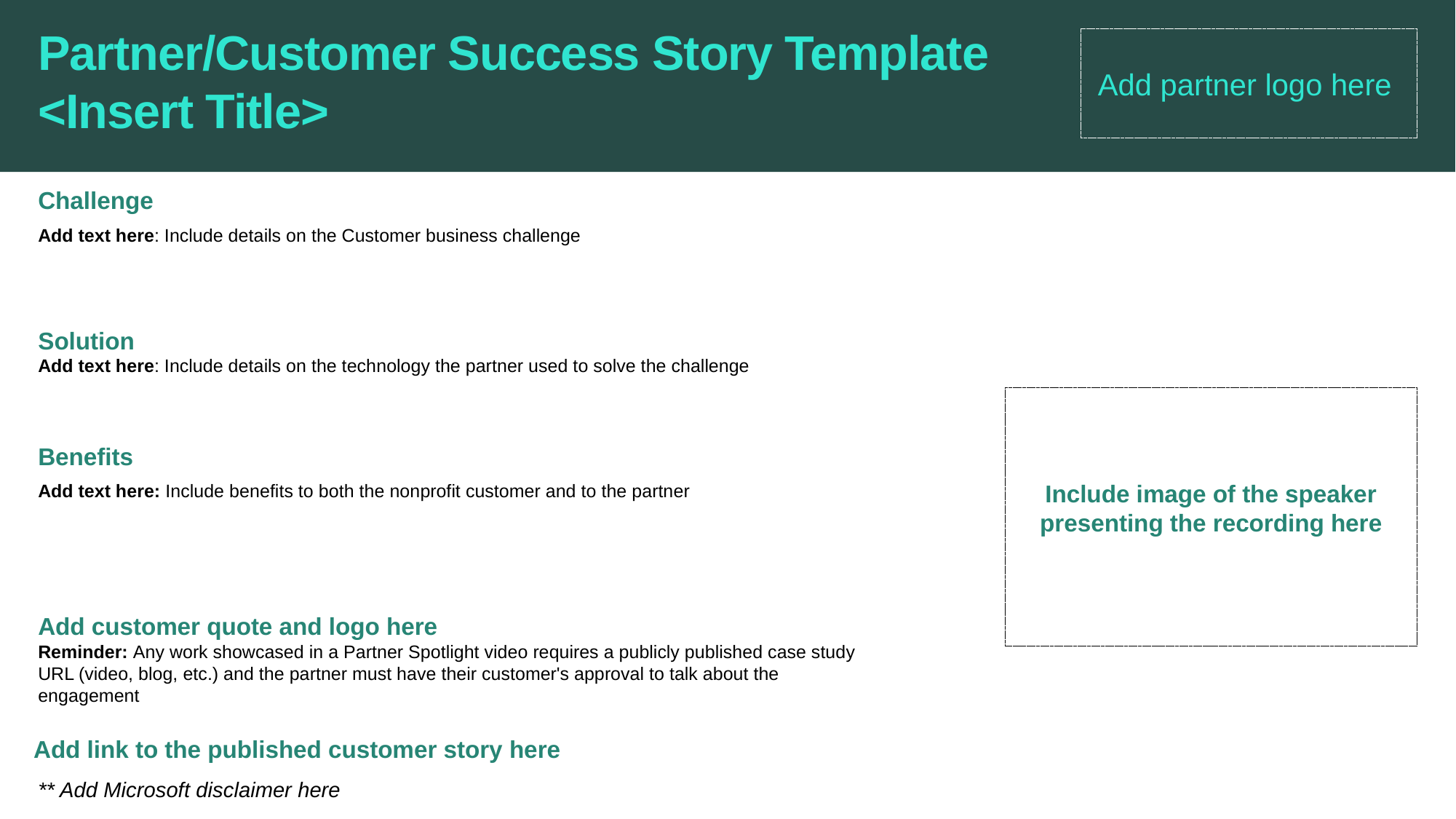

# Partner/Customer Success Story Template <Insert Title>

  Add partner logo here

Challenge
Add text here: Include details on the Customer business challenge

Solution
Add text here: Include details on the technology the partner used to solve the challenge

Benefits
Add text here: Include benefits to both the nonprofit customer and to the partner

Include image of the speaker presenting the recording here

Add customer quote and logo here
Reminder: Any work showcased in a Partner Spotlight video requires a publicly published case study URL (video, blog, etc.) and the partner must have their customer's approval to talk about the engagement

Add link to the published customer story here
** Add Microsoft disclaimer here